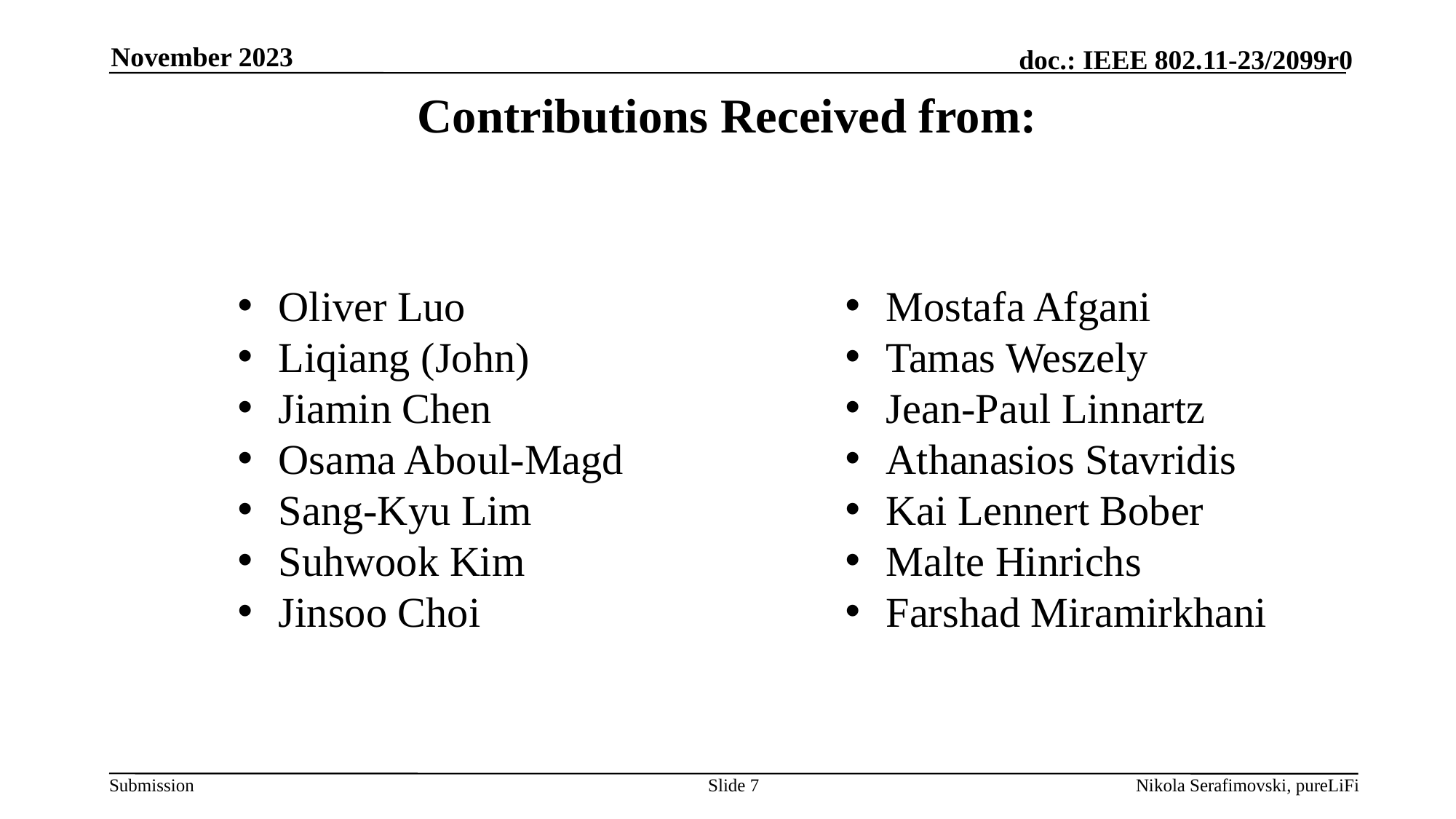

November 2023
# Contributions Received from:
Oliver Luo
Liqiang (John)
Jiamin Chen
Osama Aboul-Magd
Sang-Kyu Lim
Suhwook Kim
Jinsoo Choi
Mostafa Afgani
Tamas Weszely
Jean-Paul Linnartz
Athanasios Stavridis
Kai Lennert Bober
Malte Hinrichs
Farshad Miramirkhani
Slide 7
Nikola Serafimovski, pureLiFi